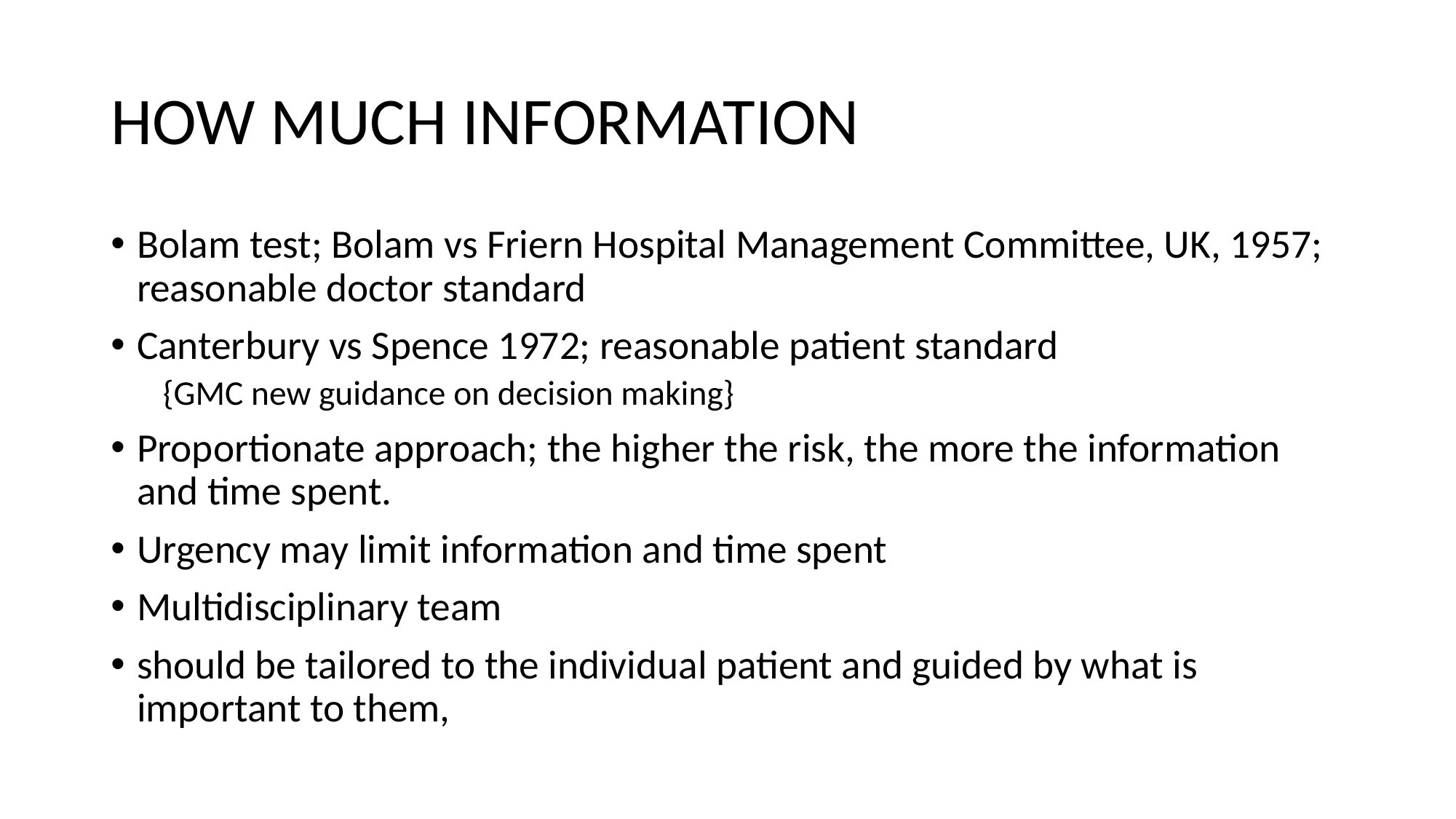

# HOW MUCH INFORMATION
Bolam test; Bolam vs Friern Hospital Management Committee, UK, 1957; reasonable doctor standard
Canterbury vs Spence 1972; reasonable patient standard
{GMC new guidance on decision making}
Proportionate approach; the higher the risk, the more the information and time spent.
Urgency may limit information and time spent
Multidisciplinary team
should be tailored to the individual patient and guided by what is important to them,